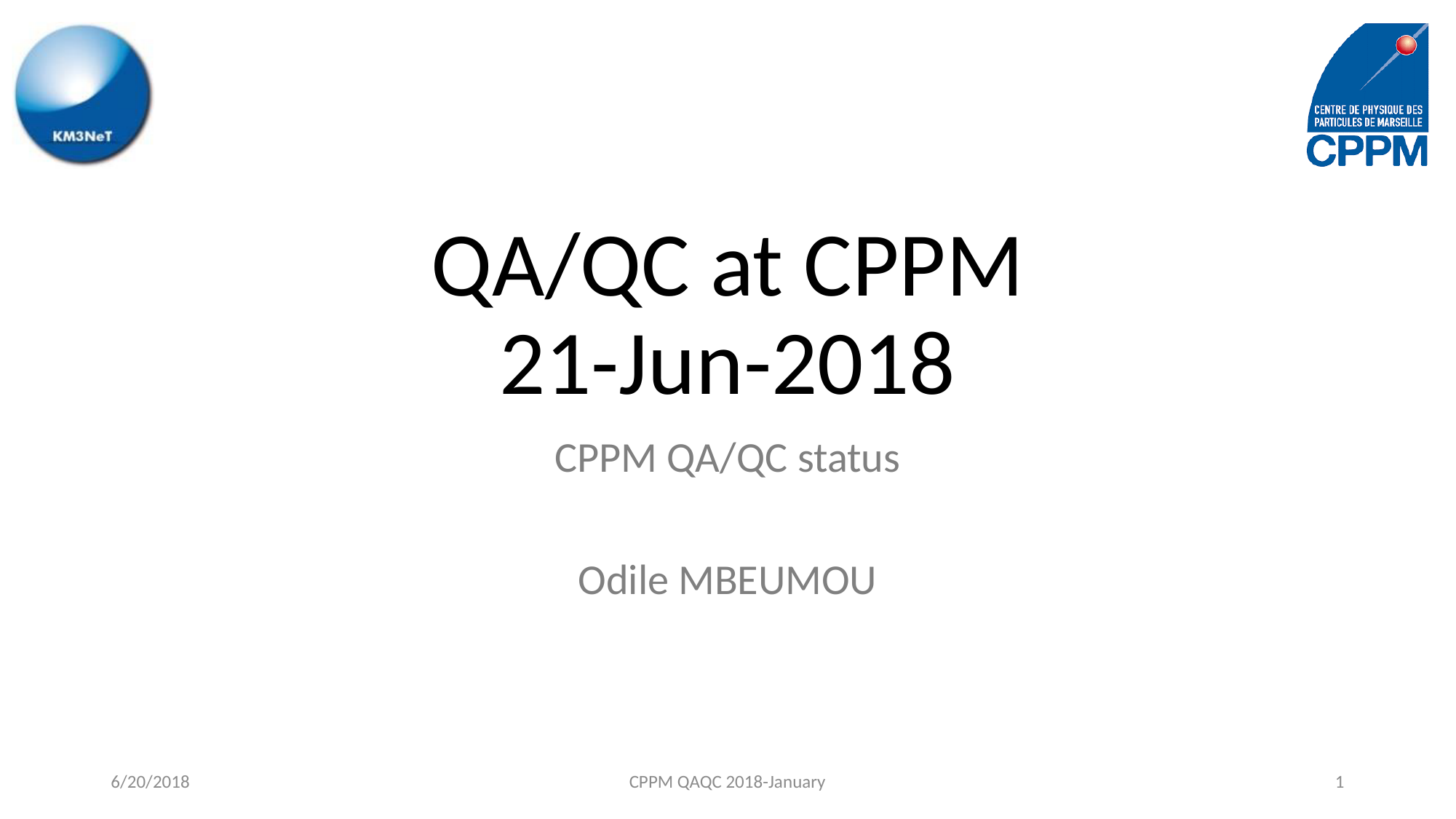

# QA/QC at CPPM 21-Jun-2018
CPPM QA/QC status

Odile MBEUMOU
6/20/2018
CPPM QAQC 2018-January
1